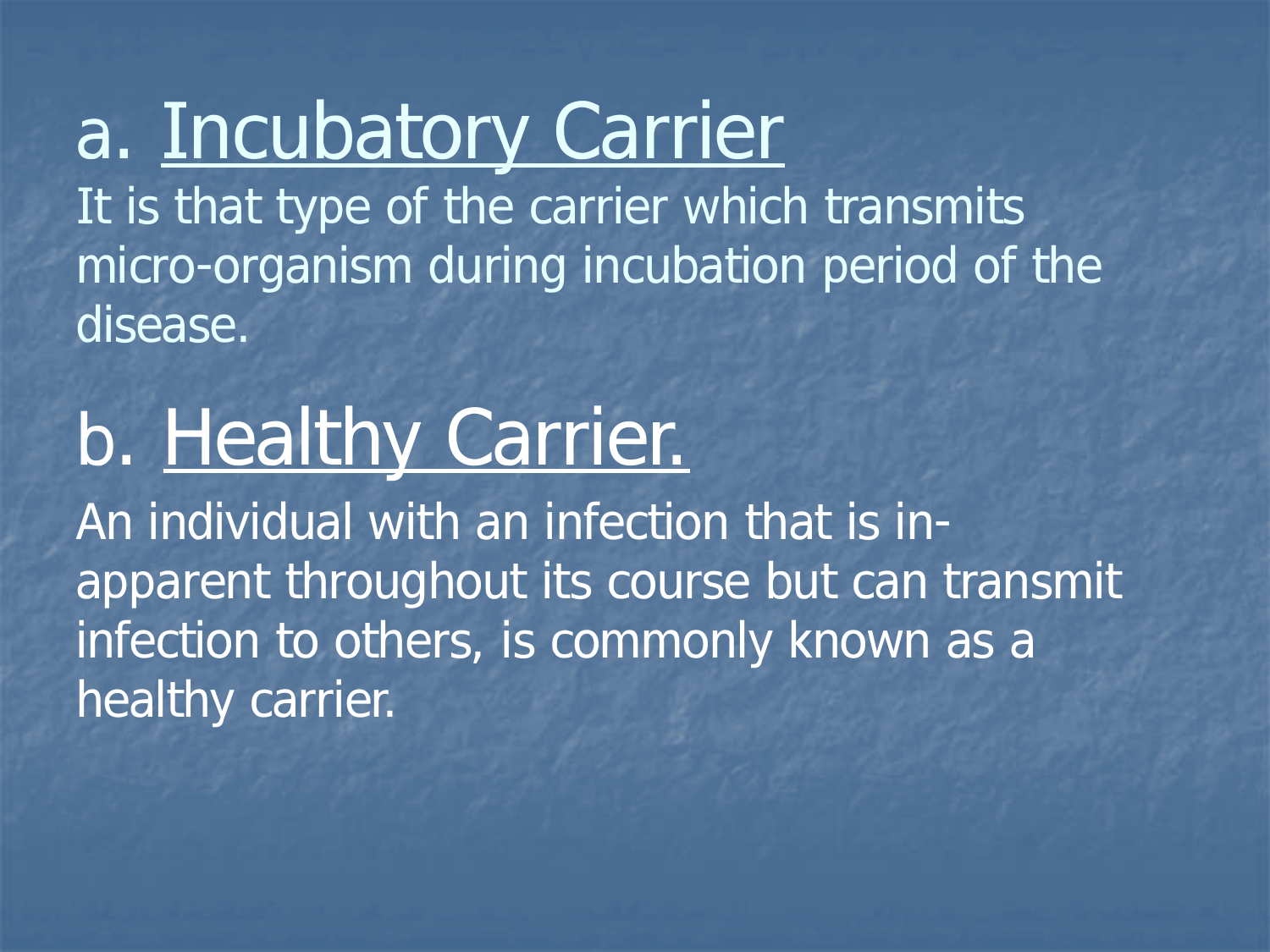

# a. Incubatory Carrier It is that type of the carrier which transmits micro-organism during incubation period of the disease.
b. Healthy Carrier.
An individual with an infection that is in- apparent throughout its course but can transmit infection to others, is commonly known as a healthy carrier.